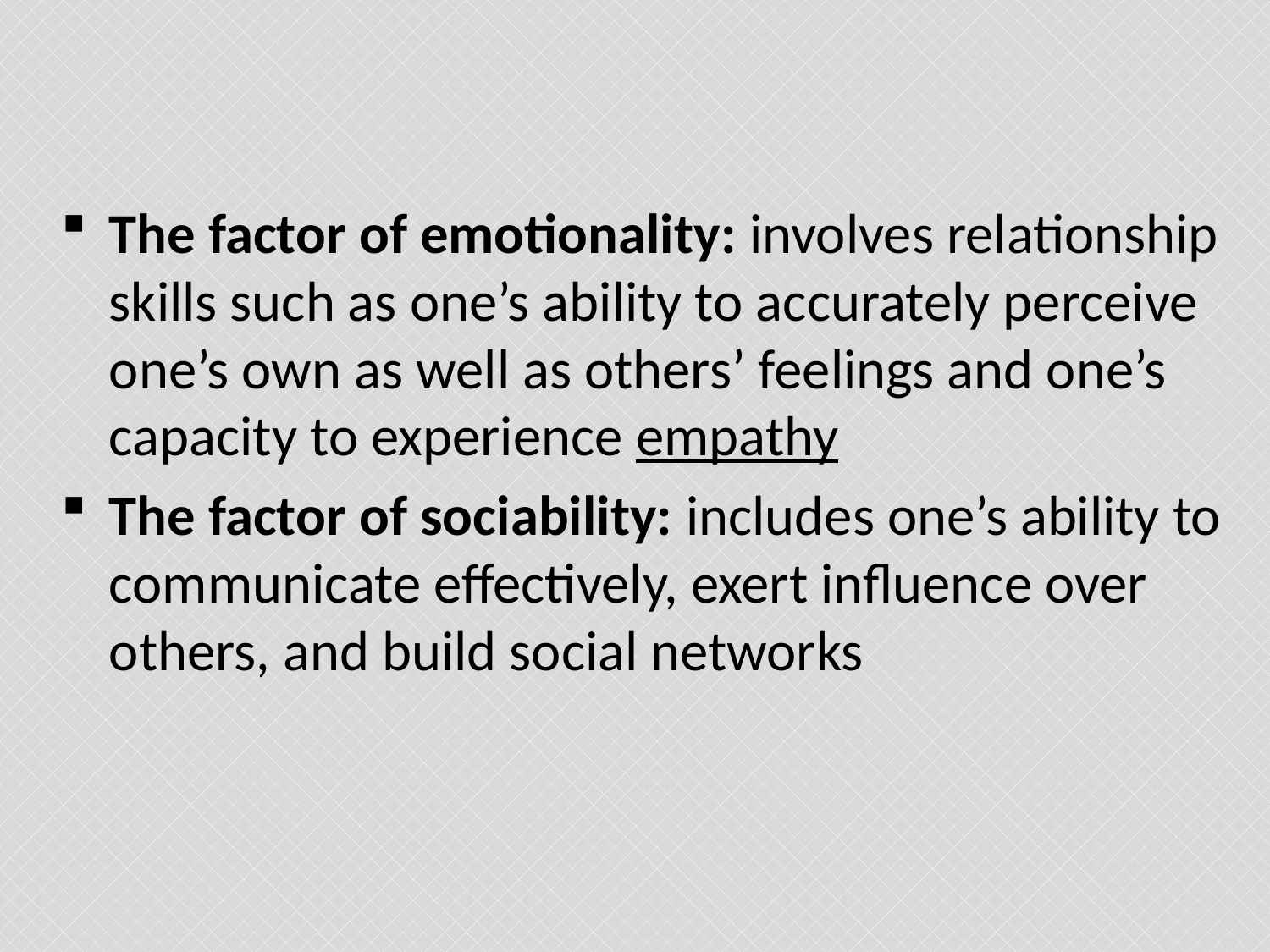

#
The factor of emotionality: involves relationship skills such as one’s ability to accurately perceive one’s own as well as others’ feelings and one’s capacity to experience empathy
The factor of sociability: includes one’s ability to communicate effectively, exert influence over others, and build social networks